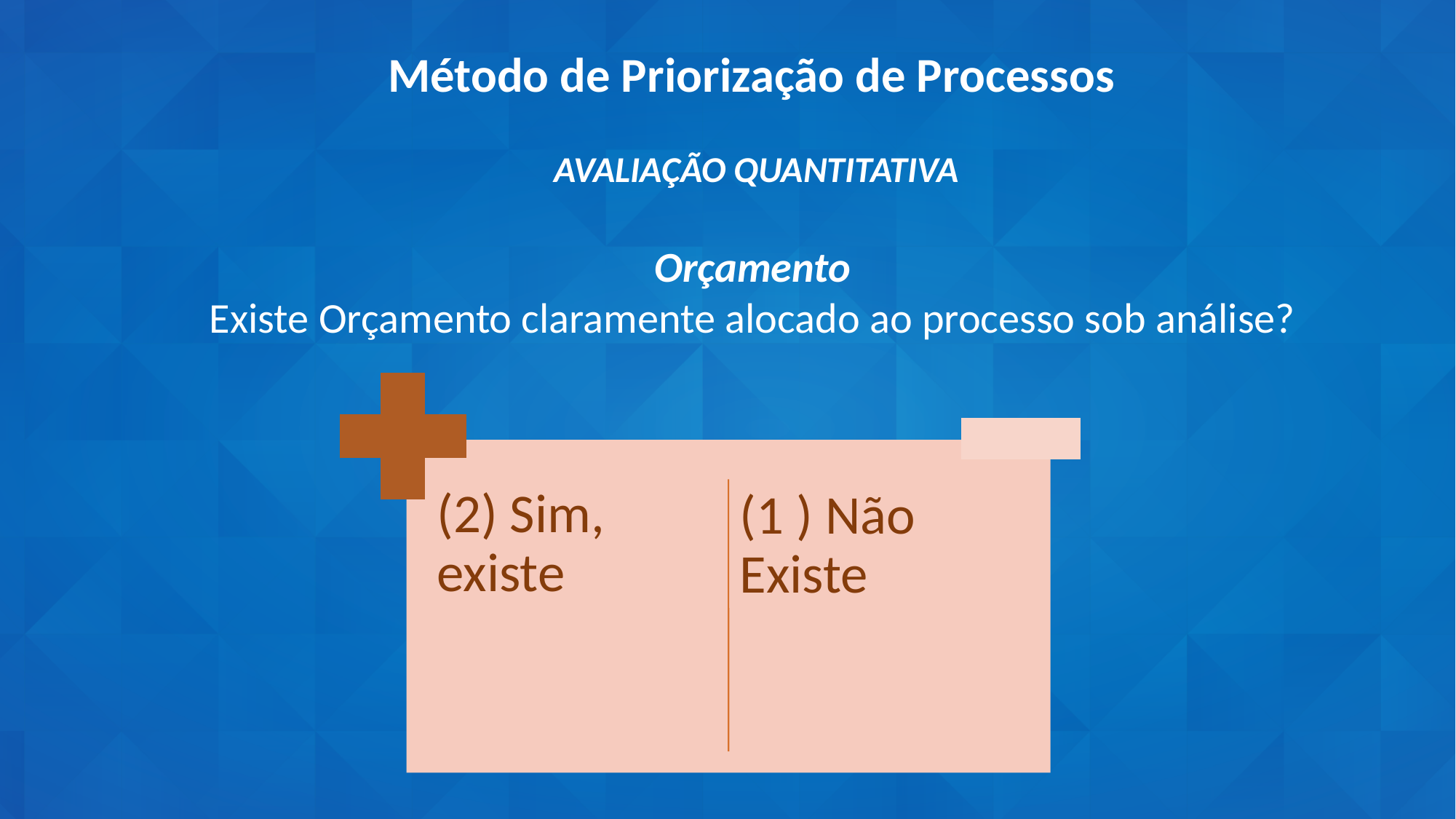

Método de Priorização de Processos
AVALIAÇÃO QUANTITATIVA

Orçamento
Existe Orçamento claramente alocado ao processo sob análise?

(2) Sim, existe
(1 ) Não Existe